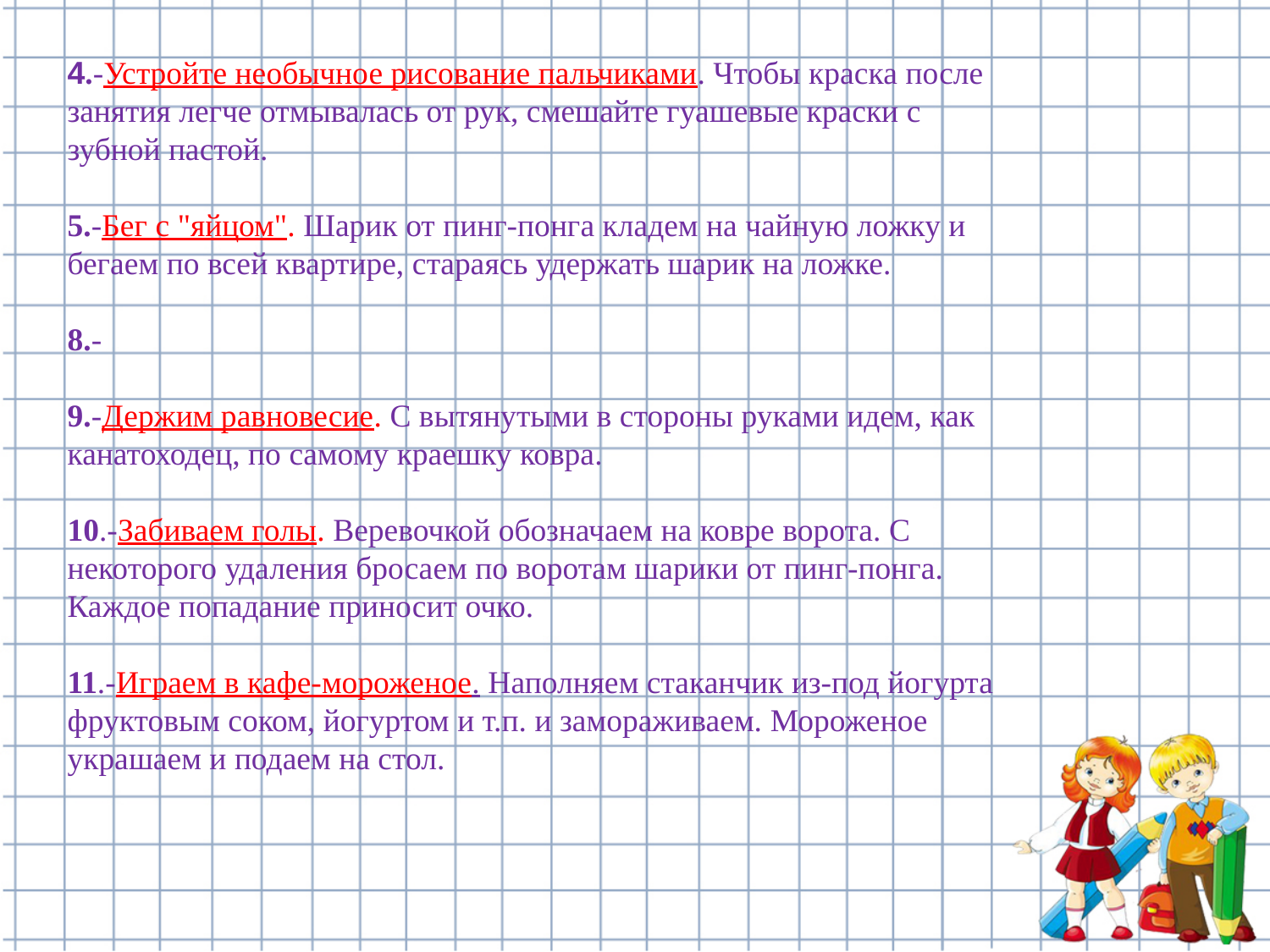

4.-Устройте необычное рисование пальчиками. Чтобы краска после занятия легче отмывалась от рук, смешайте гуашевые краски с зубной пастой.
5.-Бег с "яйцом". Шарик от пинг-понга кладем на чайную ложку и бегаем по всей квартире, стараясь удержать шарик на ложке.
8.-
9.-Держим равновесие. С вытянутыми в стороны руками идем, как канатоходец, по самому краешку ковра.
10.-Забиваем голы. Веревочкой обозначаем на ковре ворота. С некоторого удаления бросаем по воротам шарики от пинг-понга. Каждое попадание приносит очко.
11.-Играем в кафе-мороженое. Наполняем стаканчик из-под йогурта фруктовым соком, йогуртом и т.п. и замораживаем. Мороженое украшаем и подаем на стол.